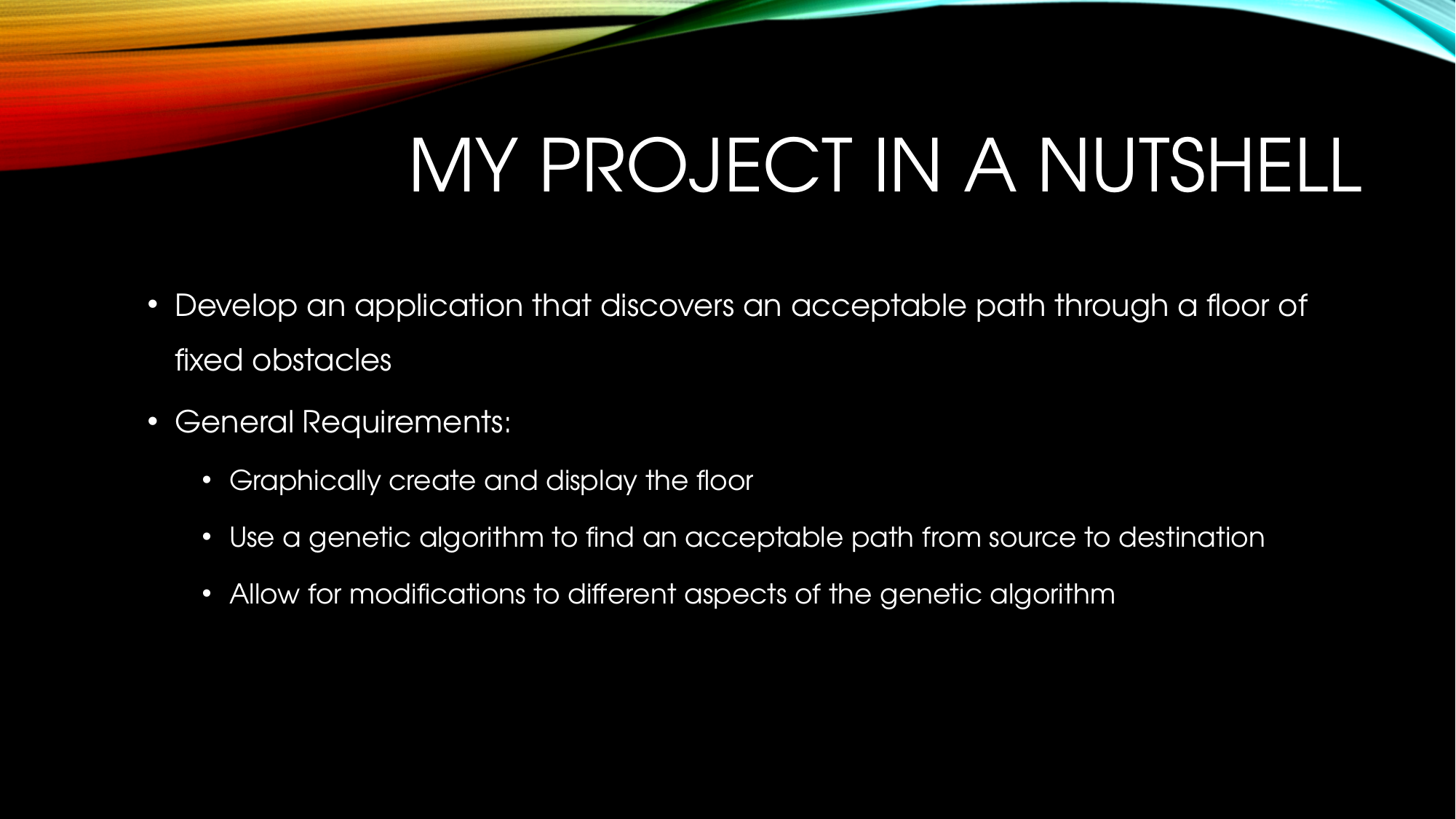

# My Project in a nutshell
Develop an application that discovers an acceptable path through a floor of fixed obstacles
General Requirements:
Graphically create and display the floor
Use a genetic algorithm to find an acceptable path from source to destination
Allow for modifications to different aspects of the genetic algorithm